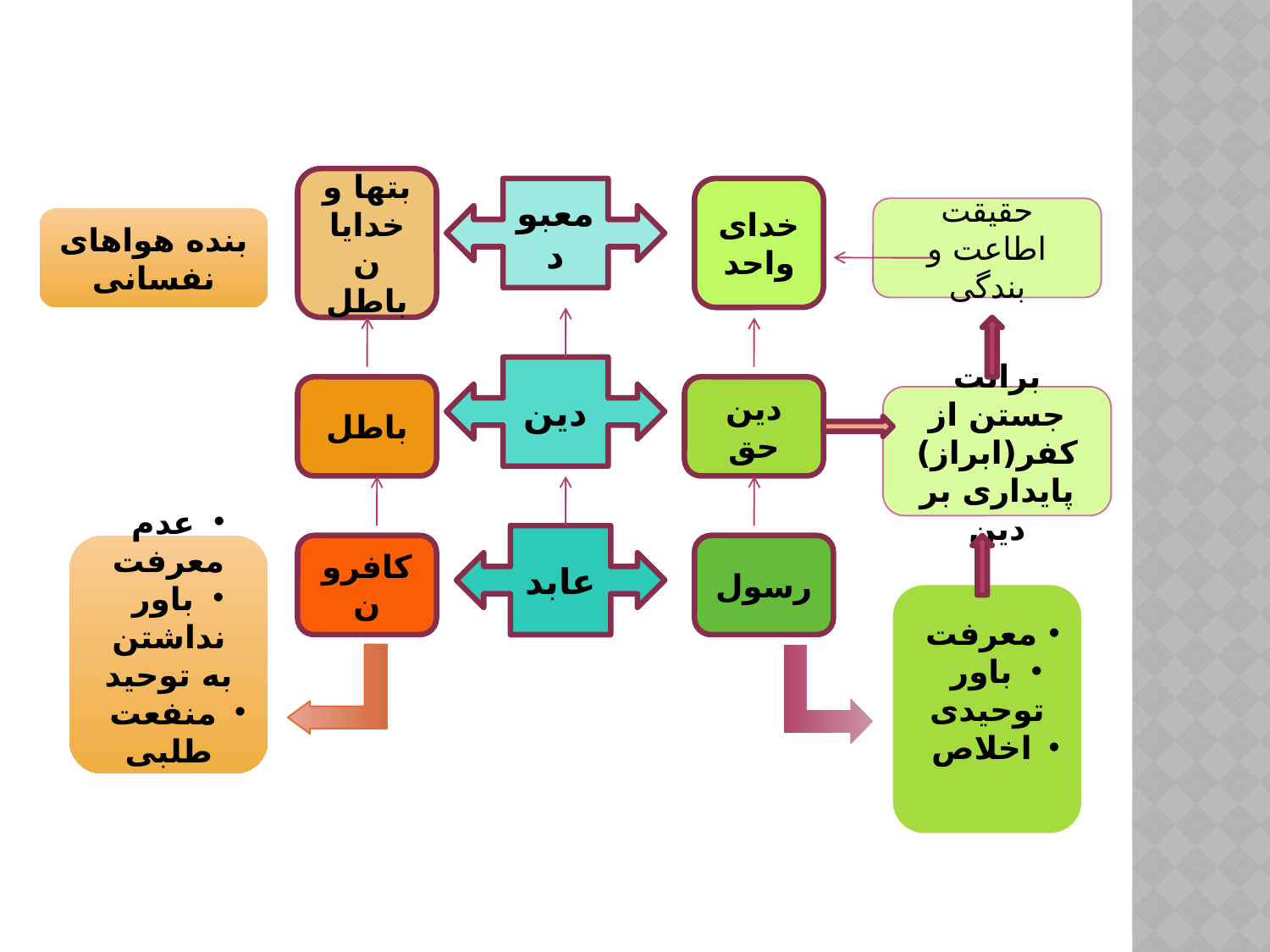

بتها و خدایان باطل
معبود
خدای واحد
حقیقت اطاعت و بندگی
بنده هواهای نفسانی

دین
باطل
دین حق
برائت جستن از کفر(ابراز)
پایداری بر دین

عابد
عدم معرفت
باور نداشتن به توحید
منفعت طلبی

کافرون
رسول

معرفت
باور توحیدی
اخلاص